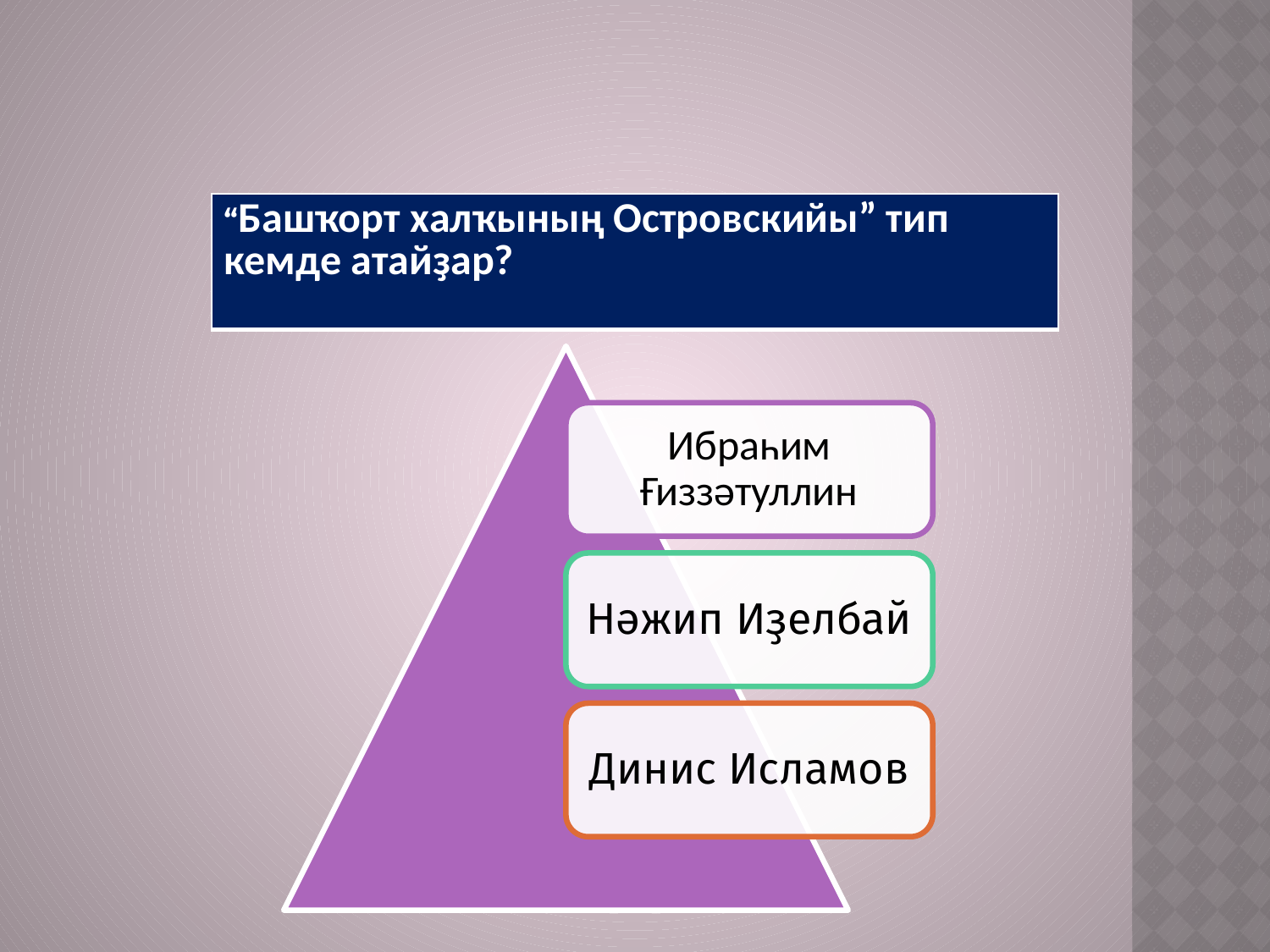

| “Башҡорт халҡының Островскийы” тип кемде атайҙар? |
| --- |
Ибраһим Ғиззәтуллин
Нәжип Иҙелбай
Динис Исламов